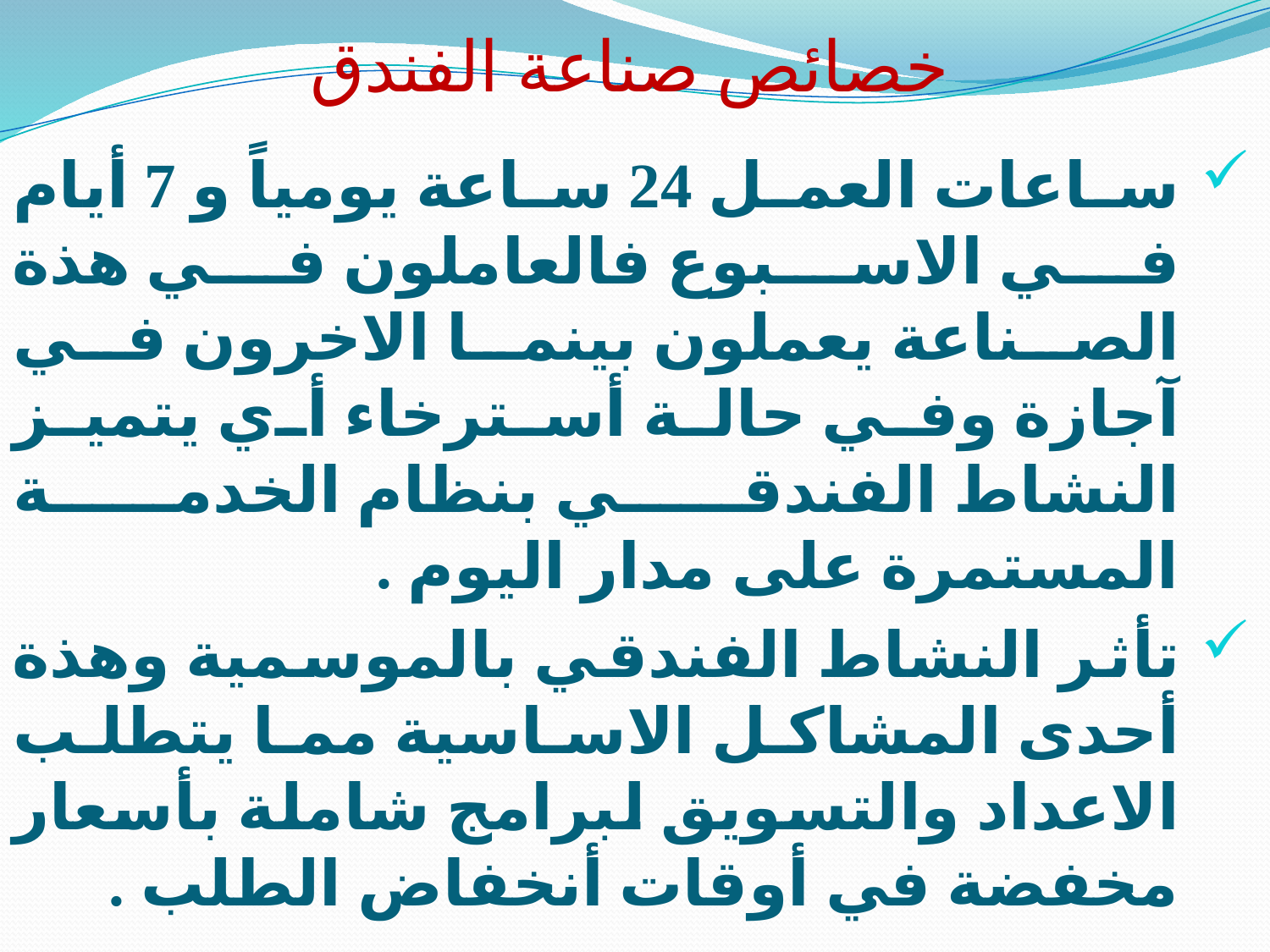

# خصائص صناعة الفندق
ساعات العمل 24 ساعة يومياً و 7 أيام في الاسبوع فالعاملون في هذة الصناعة يعملون بينما الاخرون في آجازة وفي حالة أسترخاء أي يتميز النشاط الفندقي بنظام الخدمة المستمرة على مدار اليوم .
تأثر النشاط الفندقي بالموسمية وهذة أحدى المشاكل الاساسية مما يتطلب الاعداد والتسويق لبرامج شاملة بأسعار مخفضة في أوقات أنخفاض الطلب .